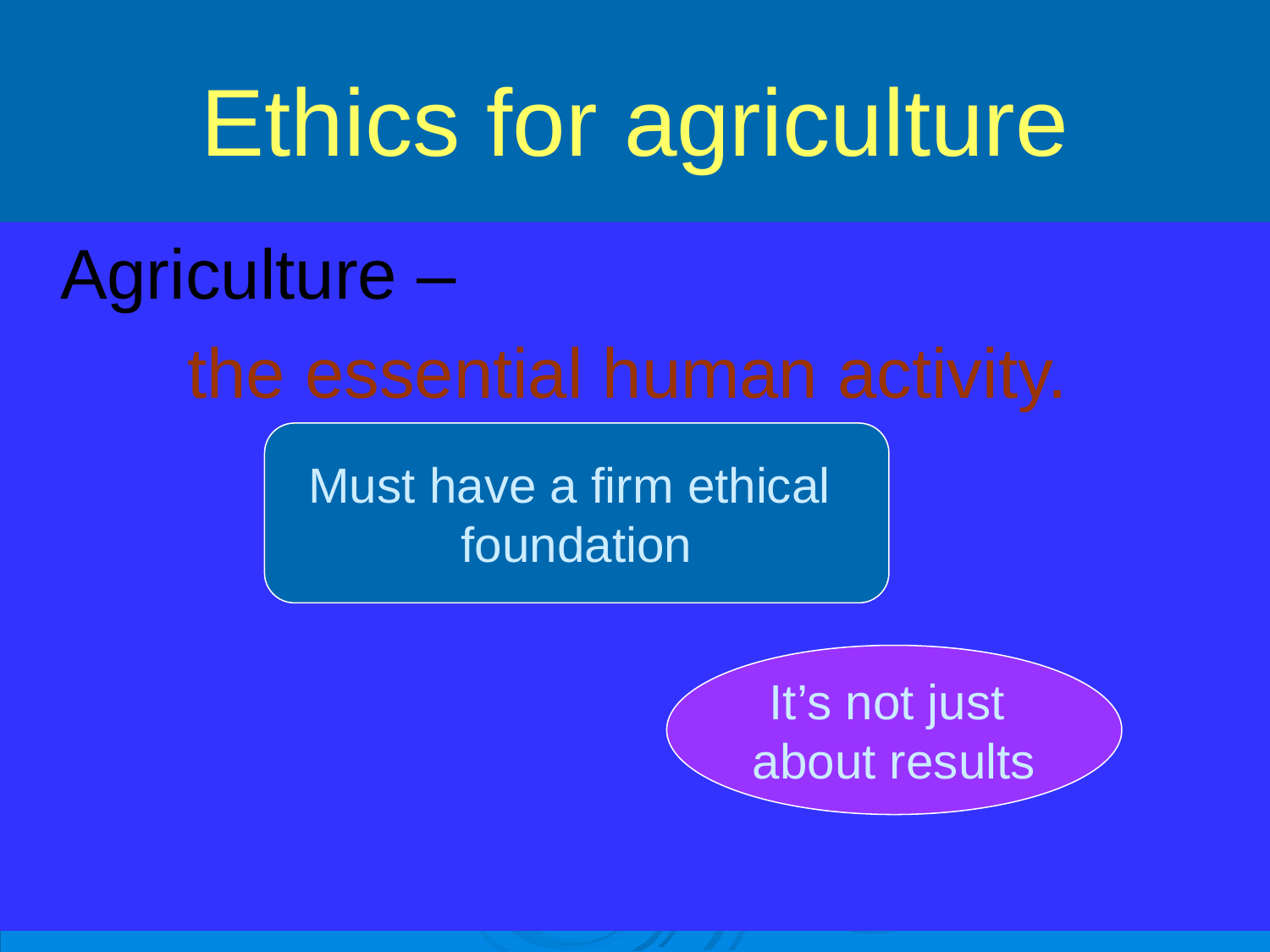

# Ethics for agriculture
	Agriculture –
		the essential human activity.
Must have a firm ethical
foundation
It’s not just
about results